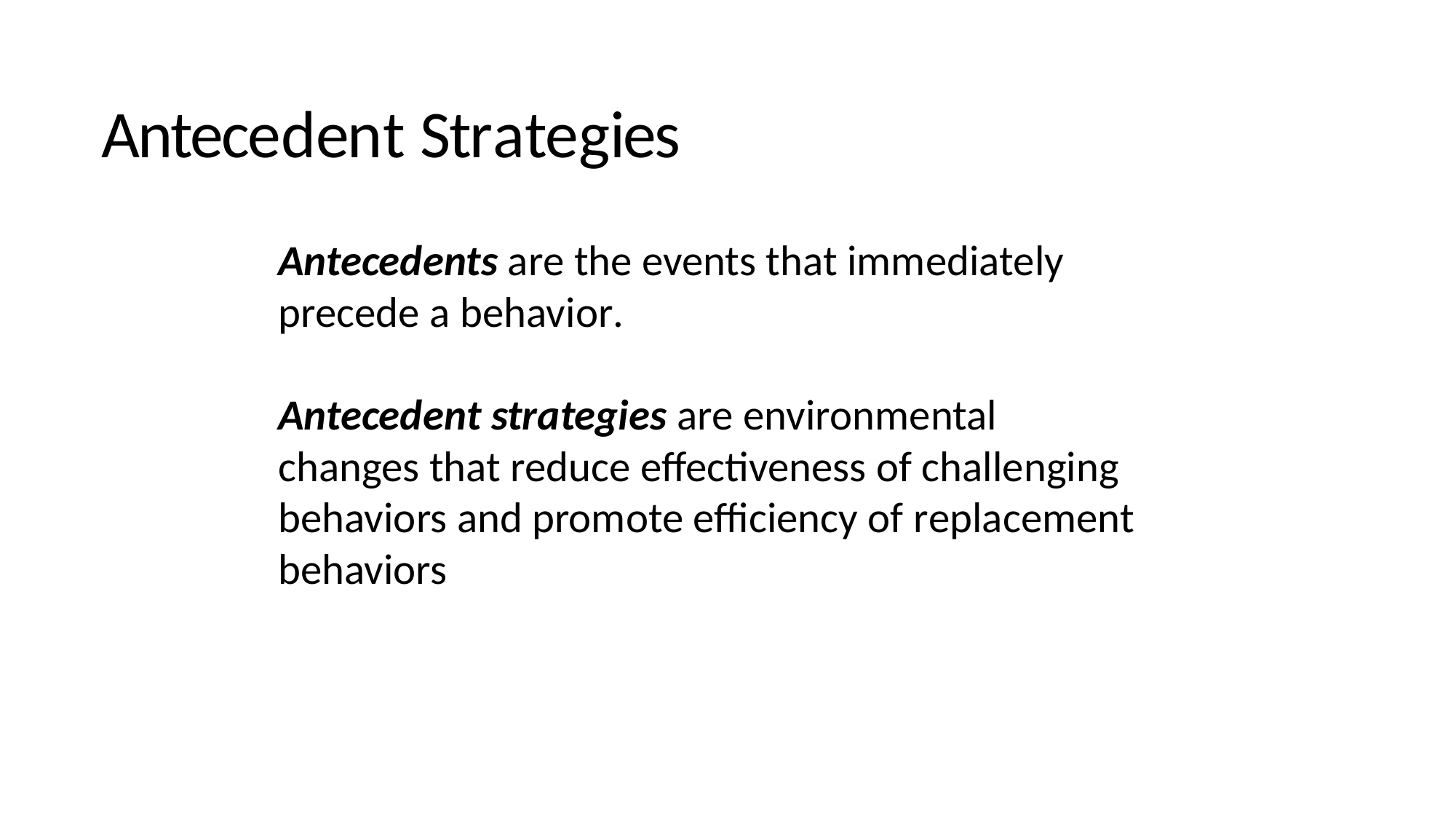

# Antecedent Strategies
Antecedents are the events that immediately precede a behavior.

Antecedent strategies are environmental changes that reduce effectiveness of challenging behaviors and promote efficiency of replacement behaviors